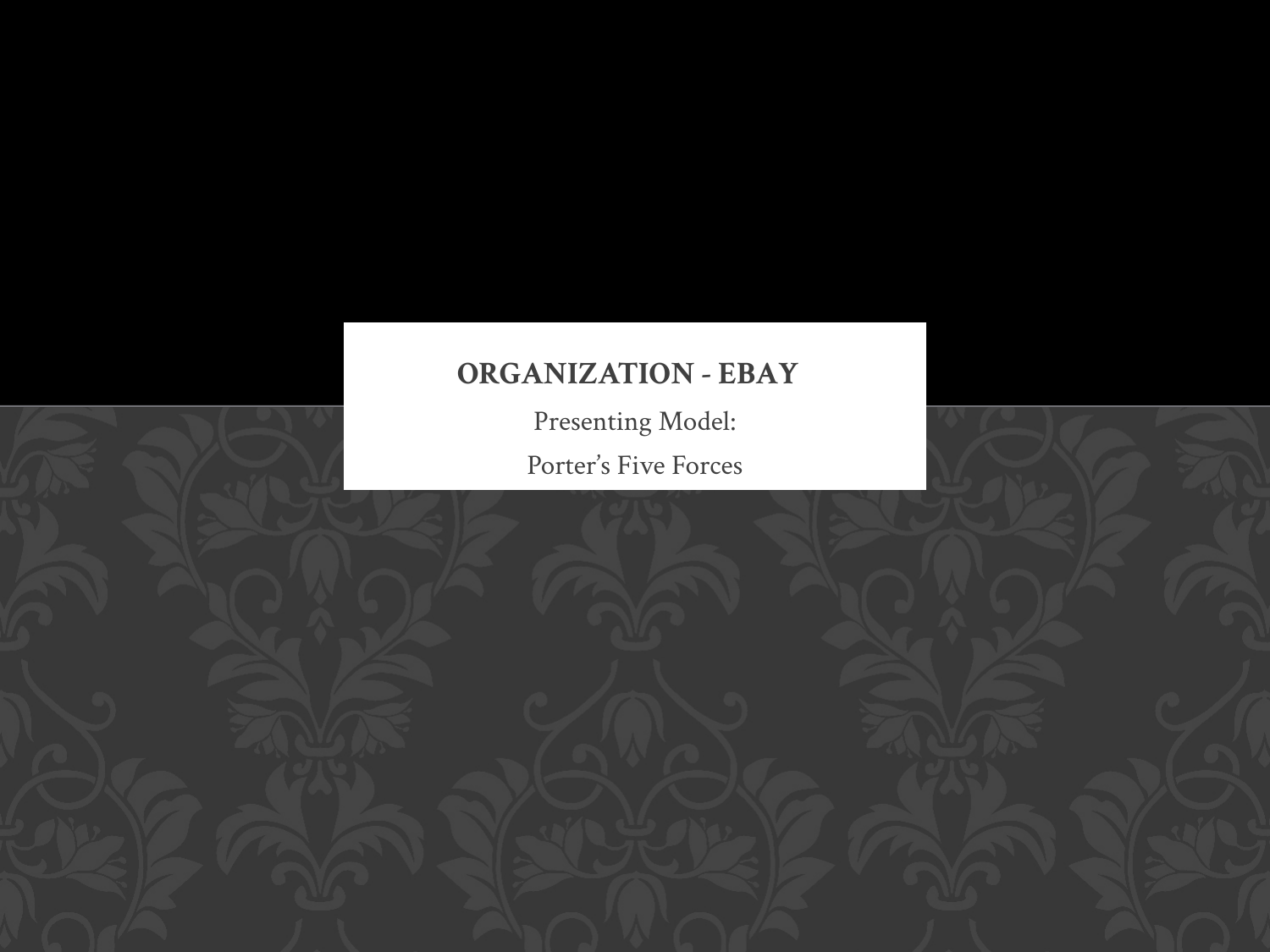

# Organization - EBAY
Presenting Model:
Porter’s Five Forces